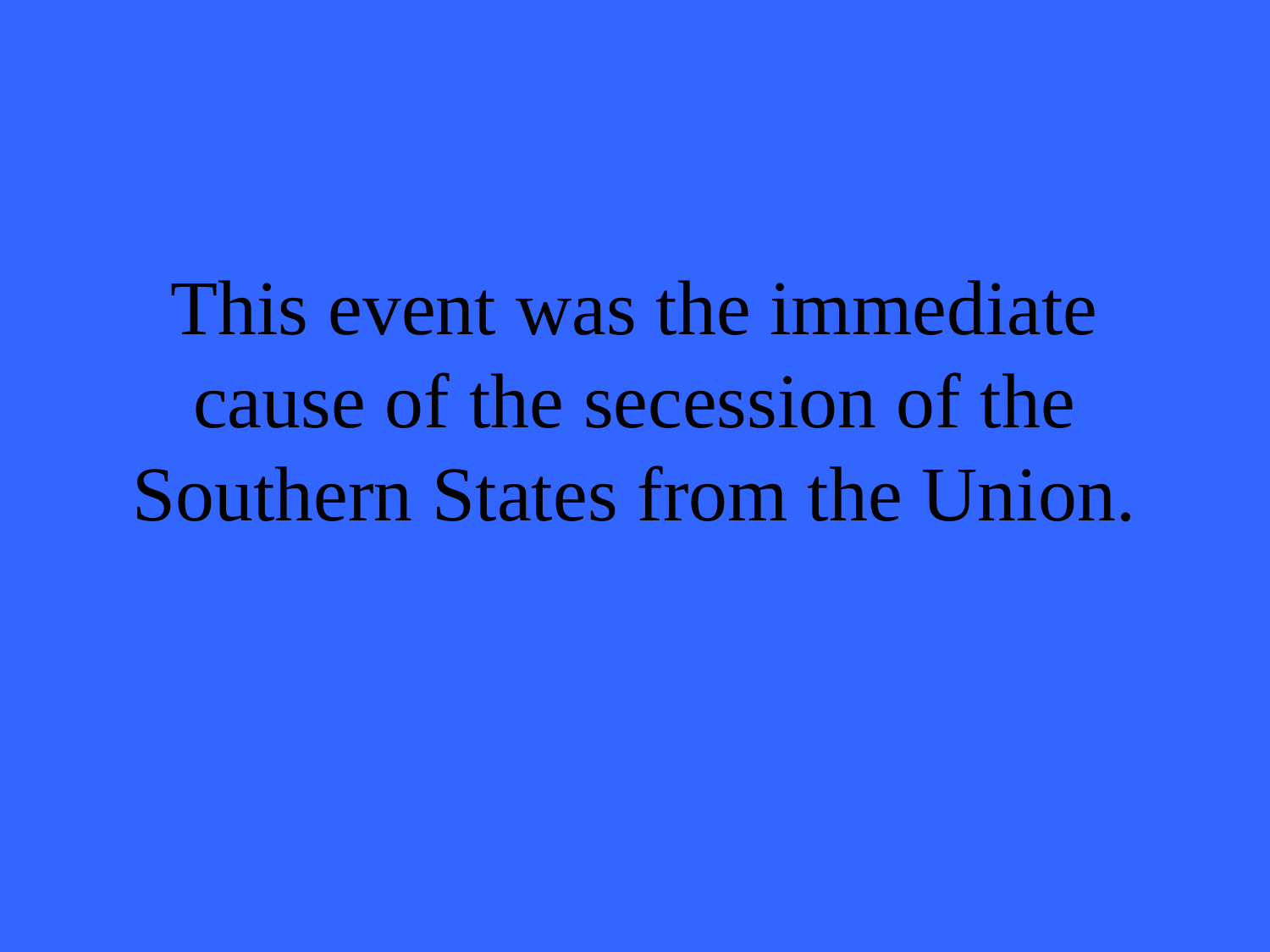

# This event was the immediate cause of the secession of the Southern States from the Union.